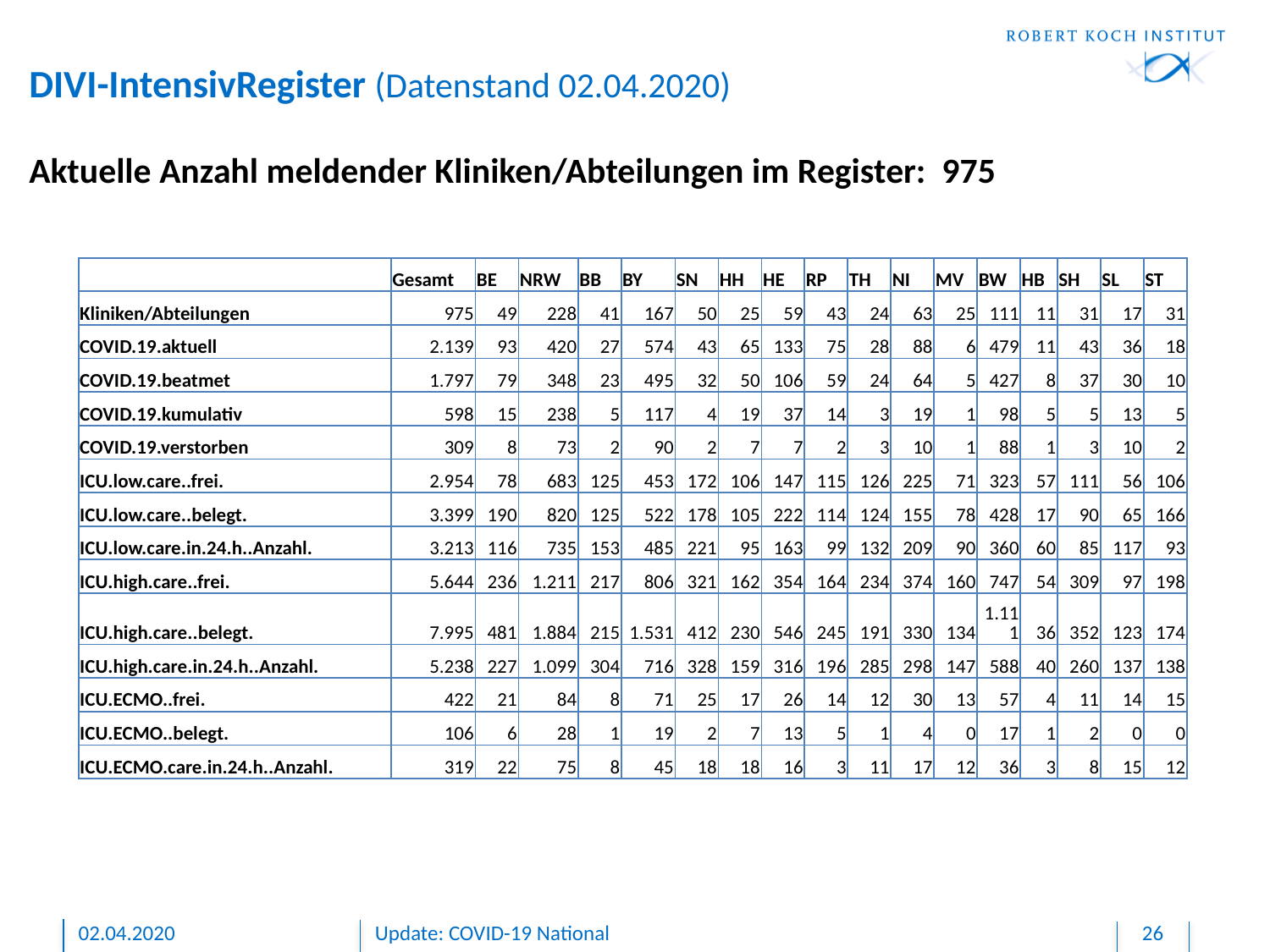

# DIVI-IntensivRegister (Datenstand 02.04.2020) Aktuelle Anzahl meldender Kliniken/Abteilungen im Register:  975
|  | Gesamt | BE | NRW | BB | BY | SN | HH | HE | RP | TH | NI | MV | BW | HB | SH | SL | ST |
| --- | --- | --- | --- | --- | --- | --- | --- | --- | --- | --- | --- | --- | --- | --- | --- | --- | --- |
| Kliniken/Abteilungen | 975 | 49 | 228 | 41 | 167 | 50 | 25 | 59 | 43 | 24 | 63 | 25 | 111 | 11 | 31 | 17 | 31 |
| COVID.19.aktuell | 2.139 | 93 | 420 | 27 | 574 | 43 | 65 | 133 | 75 | 28 | 88 | 6 | 479 | 11 | 43 | 36 | 18 |
| COVID.19.beatmet | 1.797 | 79 | 348 | 23 | 495 | 32 | 50 | 106 | 59 | 24 | 64 | 5 | 427 | 8 | 37 | 30 | 10 |
| COVID.19.kumulativ | 598 | 15 | 238 | 5 | 117 | 4 | 19 | 37 | 14 | 3 | 19 | 1 | 98 | 5 | 5 | 13 | 5 |
| COVID.19.verstorben | 309 | 8 | 73 | 2 | 90 | 2 | 7 | 7 | 2 | 3 | 10 | 1 | 88 | 1 | 3 | 10 | 2 |
| ICU.low.care..frei. | 2.954 | 78 | 683 | 125 | 453 | 172 | 106 | 147 | 115 | 126 | 225 | 71 | 323 | 57 | 111 | 56 | 106 |
| ICU.low.care..belegt. | 3.399 | 190 | 820 | 125 | 522 | 178 | 105 | 222 | 114 | 124 | 155 | 78 | 428 | 17 | 90 | 65 | 166 |
| ICU.low.care.in.24.h..Anzahl. | 3.213 | 116 | 735 | 153 | 485 | 221 | 95 | 163 | 99 | 132 | 209 | 90 | 360 | 60 | 85 | 117 | 93 |
| ICU.high.care..frei. | 5.644 | 236 | 1.211 | 217 | 806 | 321 | 162 | 354 | 164 | 234 | 374 | 160 | 747 | 54 | 309 | 97 | 198 |
| ICU.high.care..belegt. | 7.995 | 481 | 1.884 | 215 | 1.531 | 412 | 230 | 546 | 245 | 191 | 330 | 134 | 1.111 | 36 | 352 | 123 | 174 |
| ICU.high.care.in.24.h..Anzahl. | 5.238 | 227 | 1.099 | 304 | 716 | 328 | 159 | 316 | 196 | 285 | 298 | 147 | 588 | 40 | 260 | 137 | 138 |
| ICU.ECMO..frei. | 422 | 21 | 84 | 8 | 71 | 25 | 17 | 26 | 14 | 12 | 30 | 13 | 57 | 4 | 11 | 14 | 15 |
| ICU.ECMO..belegt. | 106 | 6 | 28 | 1 | 19 | 2 | 7 | 13 | 5 | 1 | 4 | 0 | 17 | 1 | 2 | 0 | 0 |
| ICU.ECMO.care.in.24.h..Anzahl. | 319 | 22 | 75 | 8 | 45 | 18 | 18 | 16 | 3 | 11 | 17 | 12 | 36 | 3 | 8 | 15 | 12 |
02.04.2020
Update: COVID-19 National
26